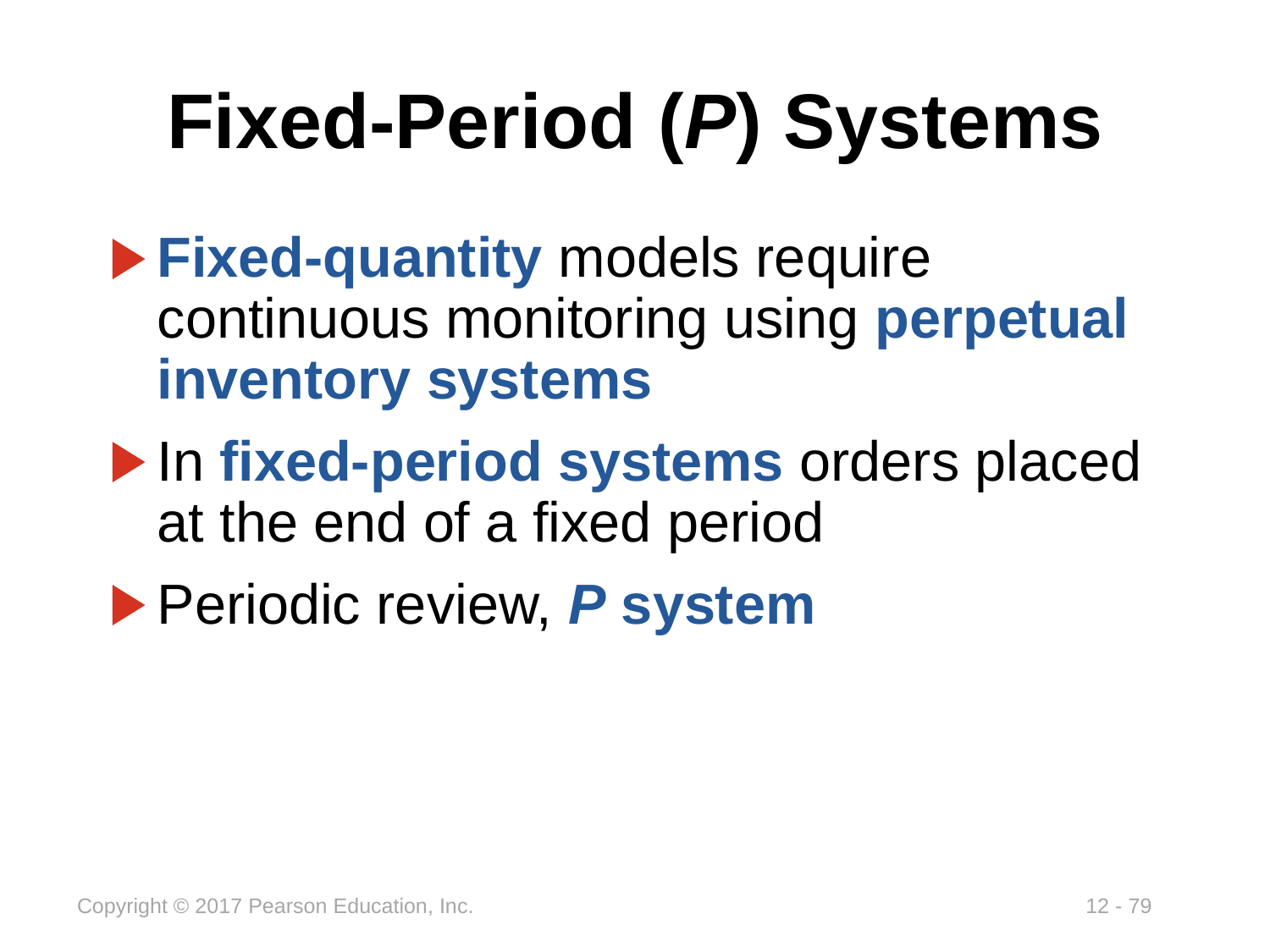

# Fixed-Period (P) Systems
Fixed-quantity models require continuous monitoring using perpetual inventory systems
In fixed-period systems orders placed at the end of a fixed period
Periodic review, P system